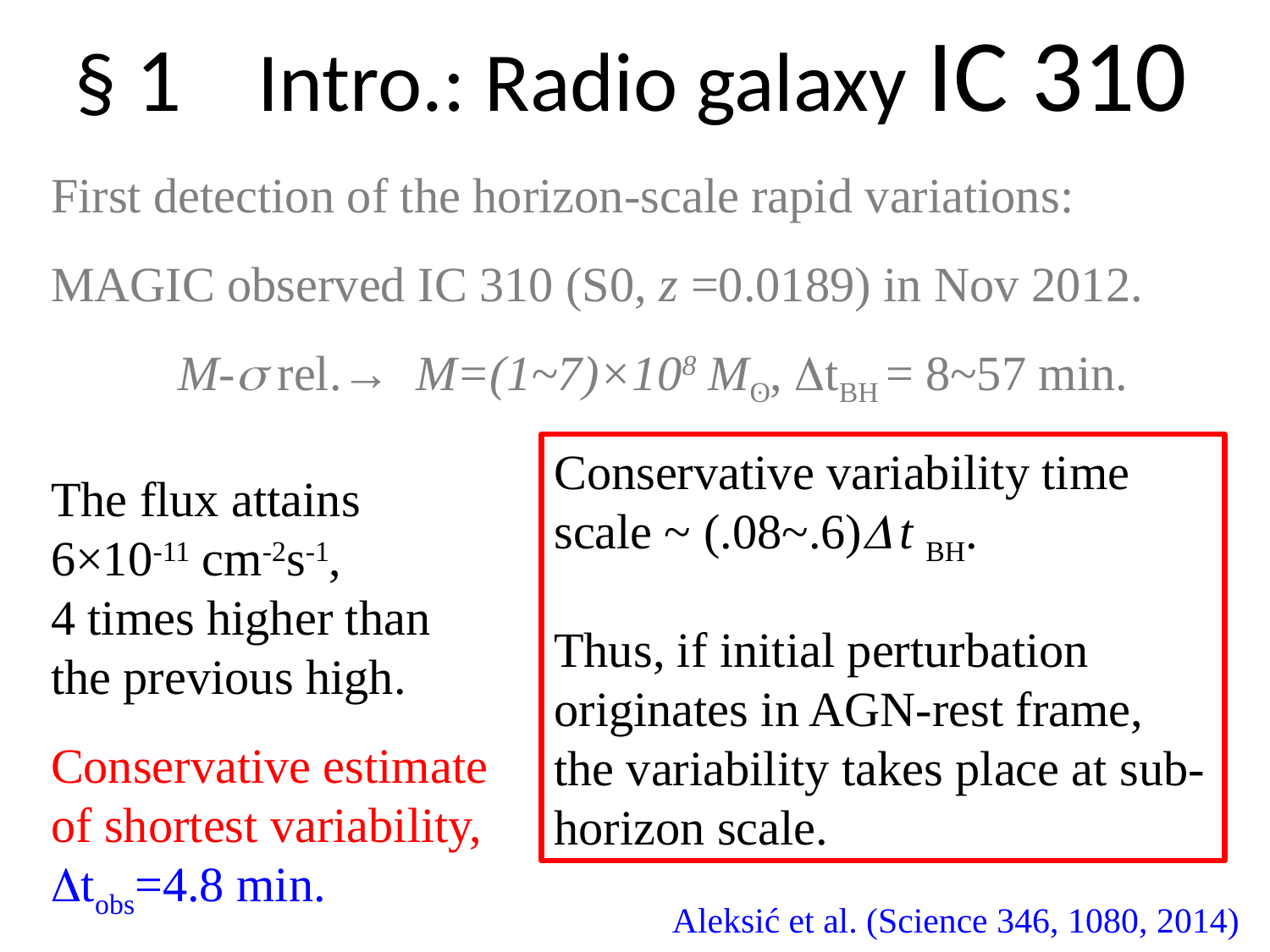

# § 1    Intro.: Radio galaxy IC 310
First detection of the horizon-scale rapid variations:

MAGIC observed IC 310 (S0, z =0.0189) in Nov 2012.

	M-σ rel.→  M=(1~7)×108 Mʘ, ΔtBH = 8~57 min.

The flux attains
6×10-11 cm-2s-1,
4 times higher than
the previous high.

Conservative estimate
of shortest variability,
Δtobs=4.8 min.
Conservative variability time scale ~ (.08~.6)Δ t BH.

Thus, if initial perturbation originates in AGN-rest frame, the variability takes place at sub-horizon scale.
Aleksić et al. (Science 346, 1080, 2014)